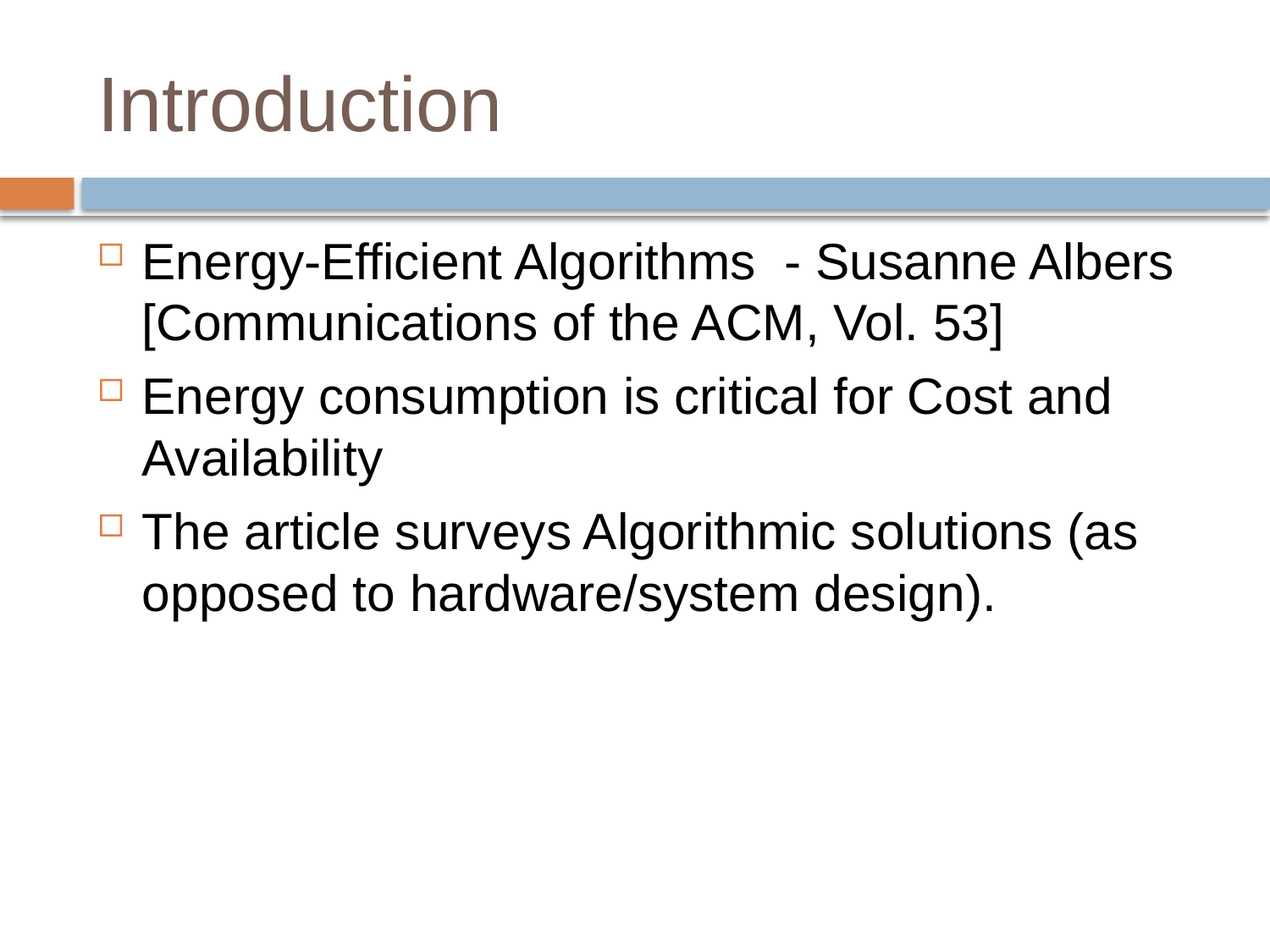

# Introduction
Energy-Efficient Algorithms  - Susanne Albers [Communications of the ACM, Vol. 53]
Energy consumption is critical for Cost and Availability
The article surveys Algorithmic solutions (as opposed to hardware/system design).